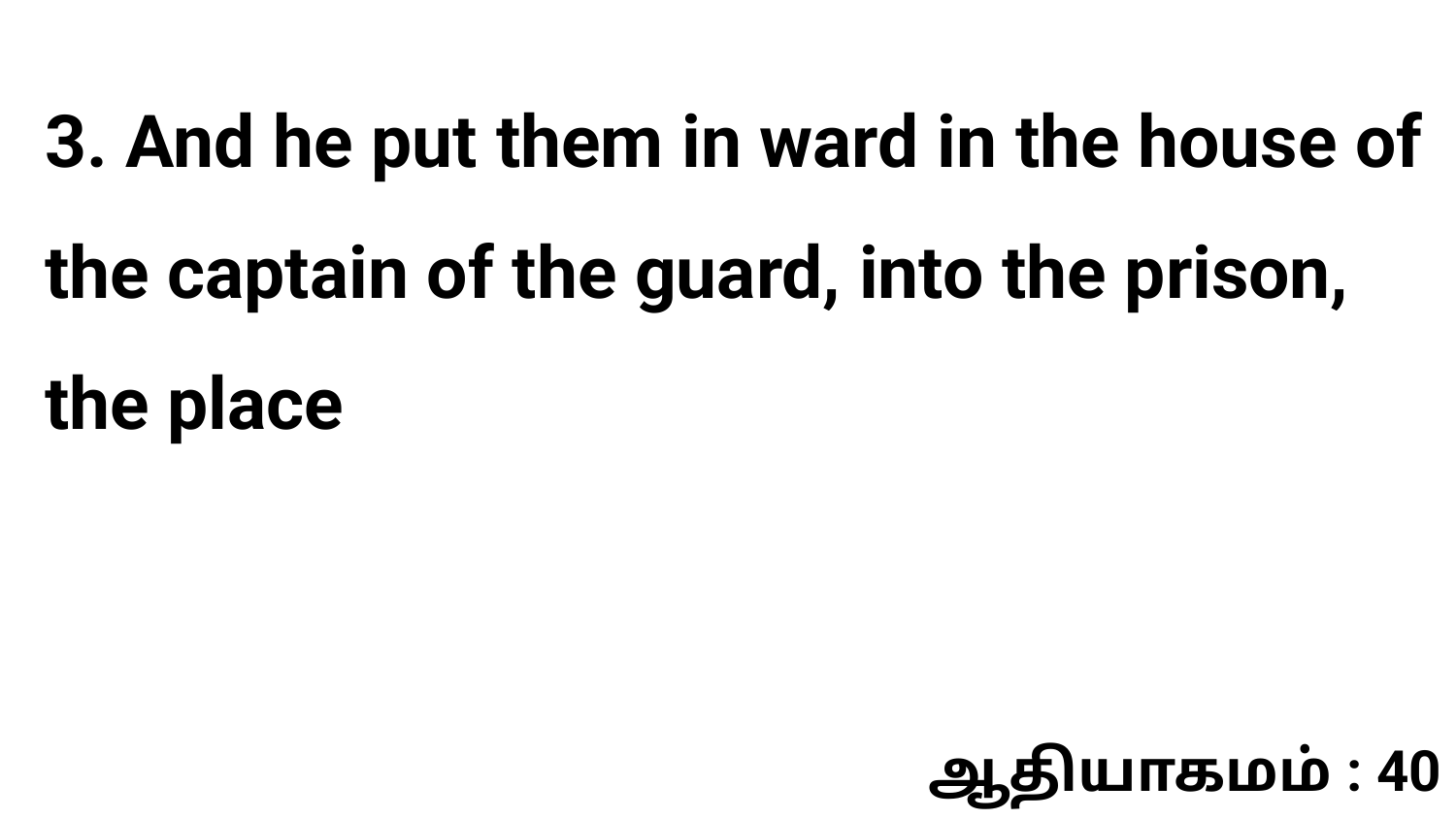

3. And he put them in ward in the house of the captain of the guard, into the prison, the place
ஆதியாகமம் : 40